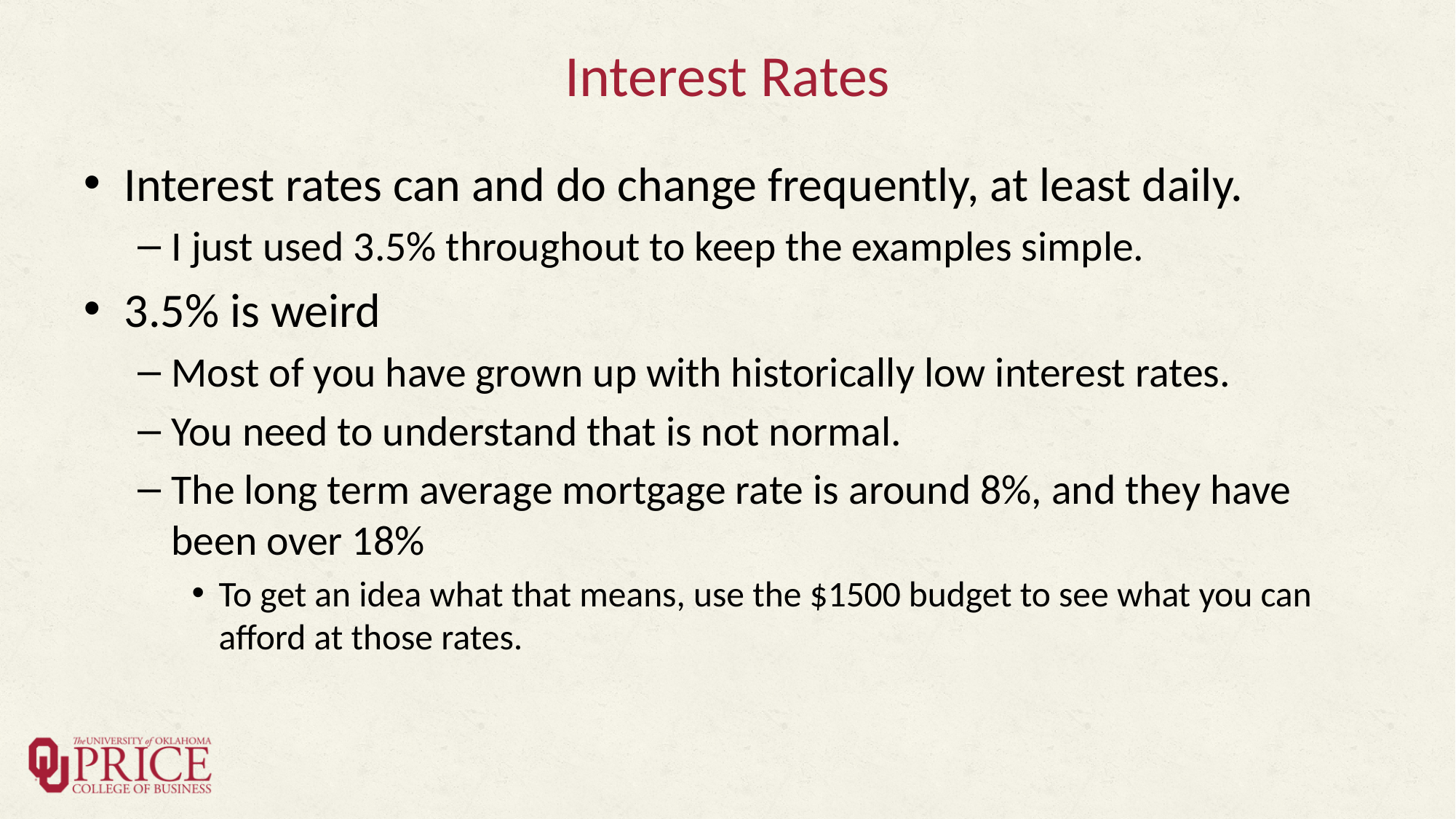

# Interest Rates
Interest rates can and do change frequently, at least daily.
I just used 3.5% throughout to keep the examples simple.
3.5% is weird
Most of you have grown up with historically low interest rates.
You need to understand that is not normal.
The long term average mortgage rate is around 8%, and they have been over 18%
To get an idea what that means, use the $1500 budget to see what you can afford at those rates.